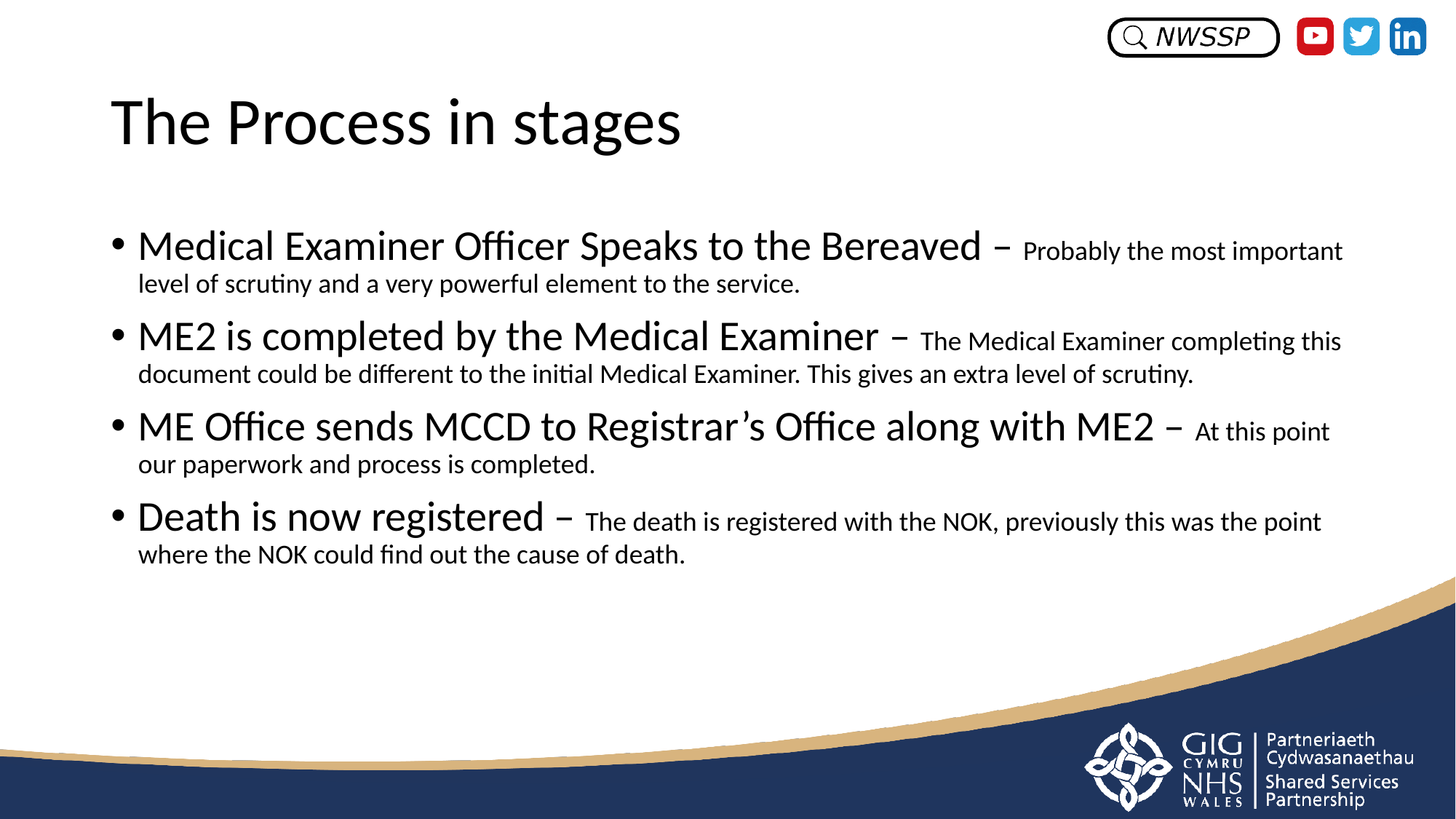

# The Process in stages
Medical Examiner Officer Speaks to the Bereaved – Probably the most important level of scrutiny and a very powerful element to the service.
ME2 is completed by the Medical Examiner – The Medical Examiner completing this document could be different to the initial Medical Examiner. This gives an extra level of scrutiny.
ME Office sends MCCD to Registrar’s Office along with ME2 – At this point our paperwork and process is completed.
Death is now registered – The death is registered with the NOK, previously this was the point where the NOK could find out the cause of death.